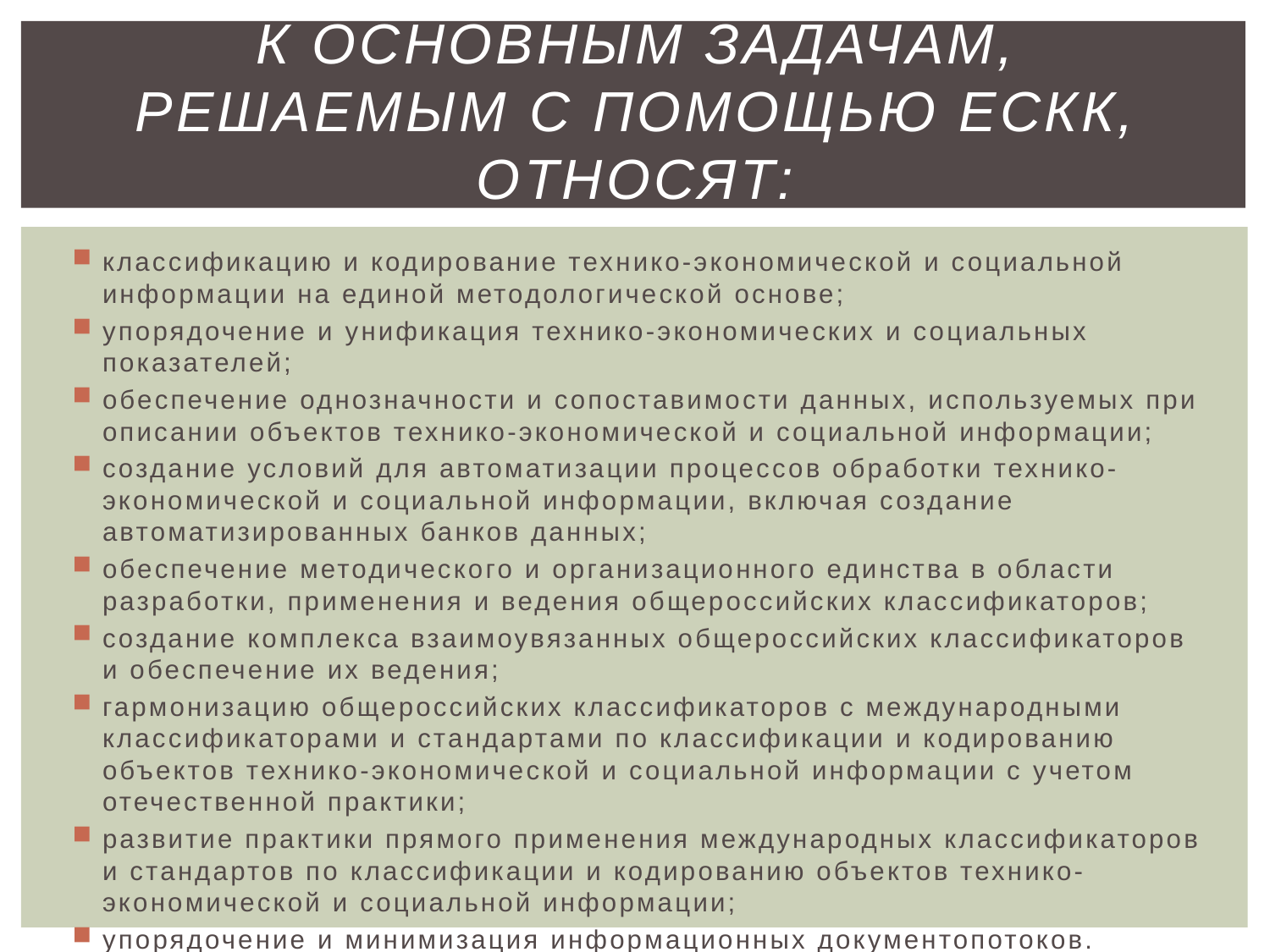

# К основным задачам, решаемым с помощью ЕСКК, относят:
классификацию и кодирование технико-экономической и социальной информации на единой методологической основе;
упорядочение и унификация технико-экономических и социальных показателей;
обеспечение однозначности и сопоставимости данных, используемых при описании объектов технико-экономической и социальной информации;
создание условий для автоматизации процессов обработки технико-экономической и социальной информации, включая создание автоматизированных банков данных;
обеспечение методического и организационного единства в области разработки, применения и ведения общероссийских классификаторов;
создание комплекса взаимоувязанных общероссийских классификаторов и обеспечение их ведения;
гармонизацию общероссийских классификаторов с международными классификаторами и стандартами по классификации и кодированию объектов технико-экономической и социальной информации с учетом отечественной практики;
развитие практики прямого применения международных классификаторов и стандартов по классификации и кодированию объектов технико-экономической и социальной информации;
упорядочение и минимизация информационных документопотоков.